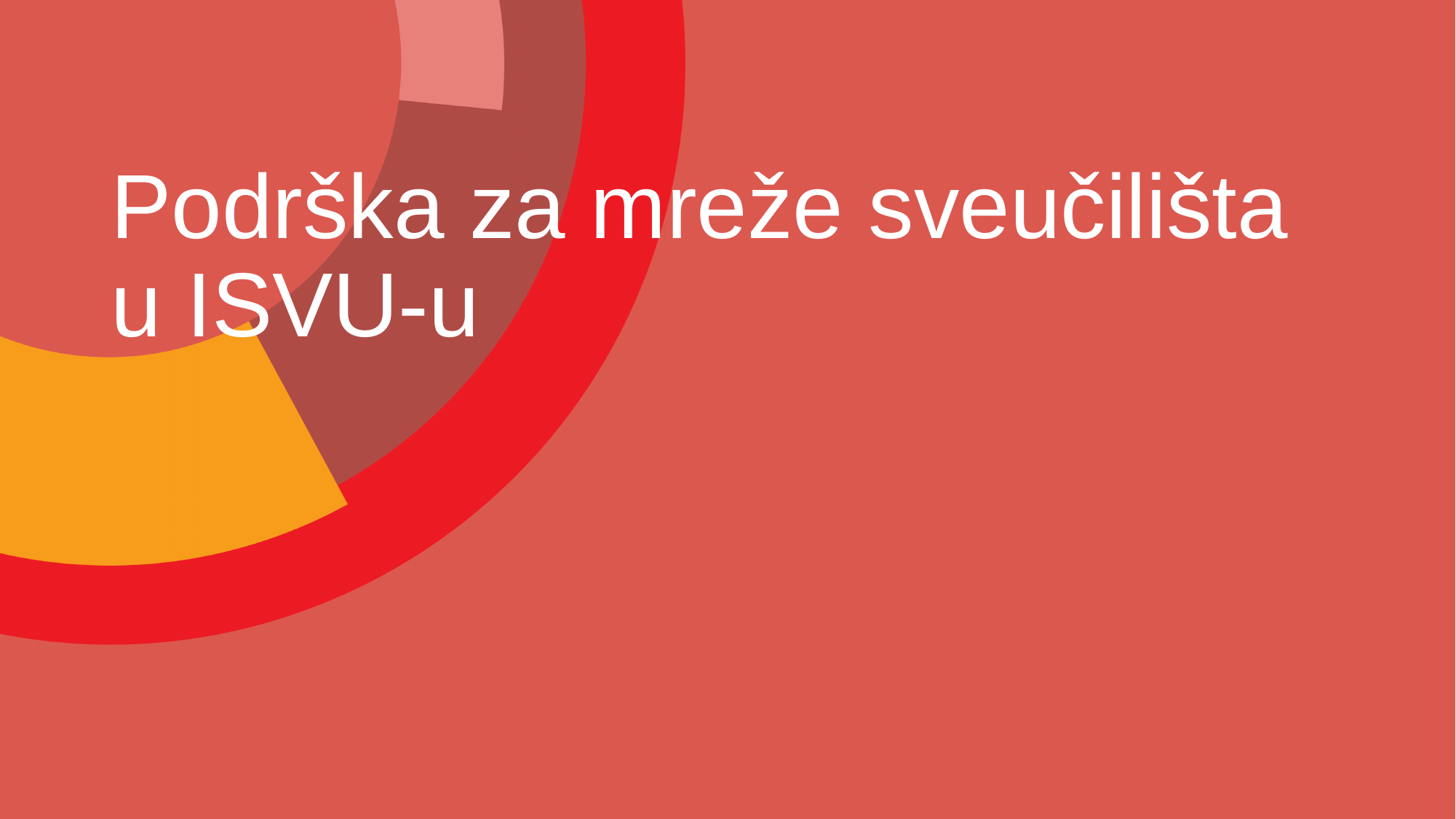

# Podrška za mreže sveučilišta u ISVU-u